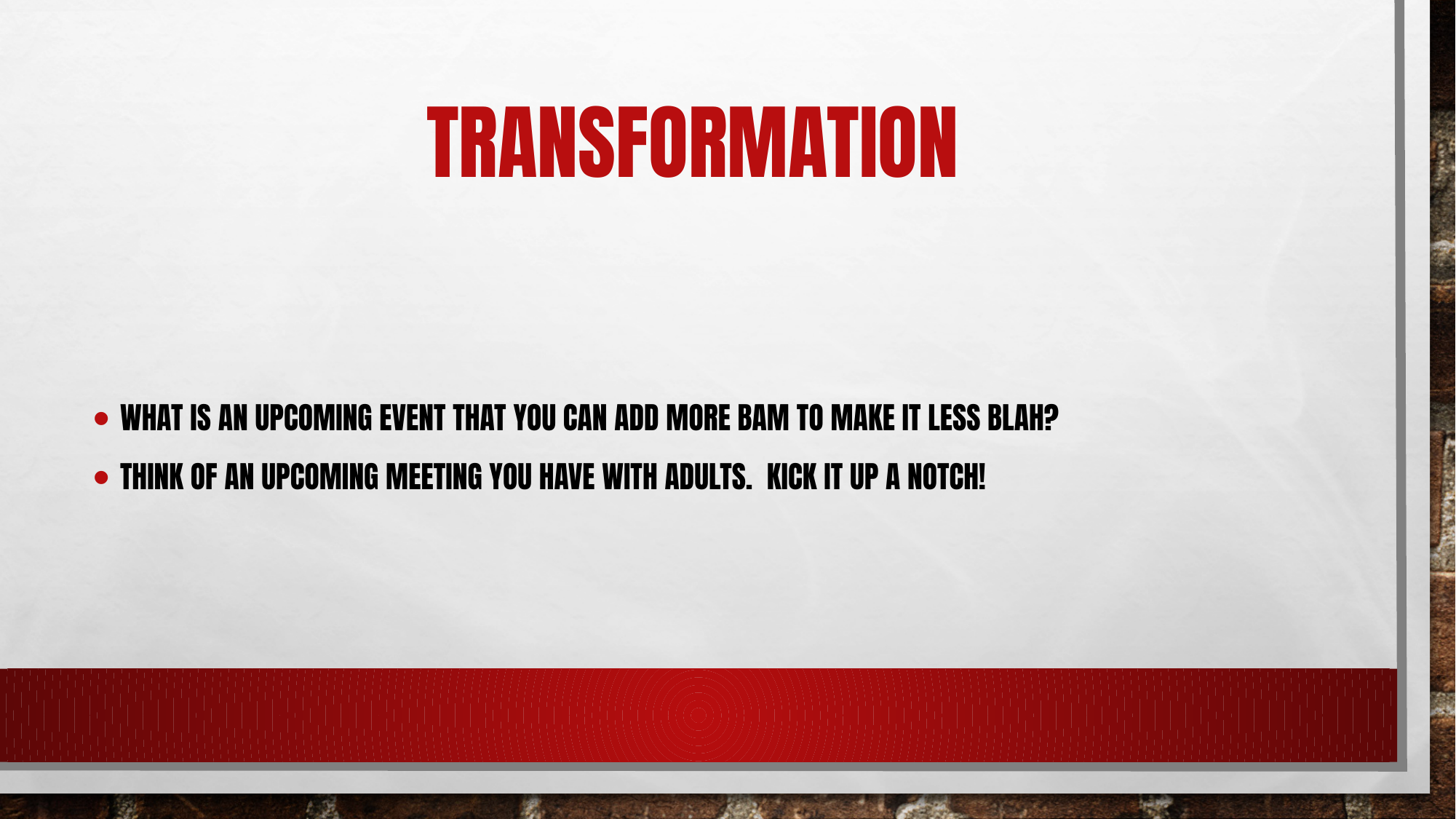

# Transformation
What is an upcoming event that you can add more BAM to make it less BLAH?
Think of an upcoming meeting you have with adults.  Kick it up a notch!